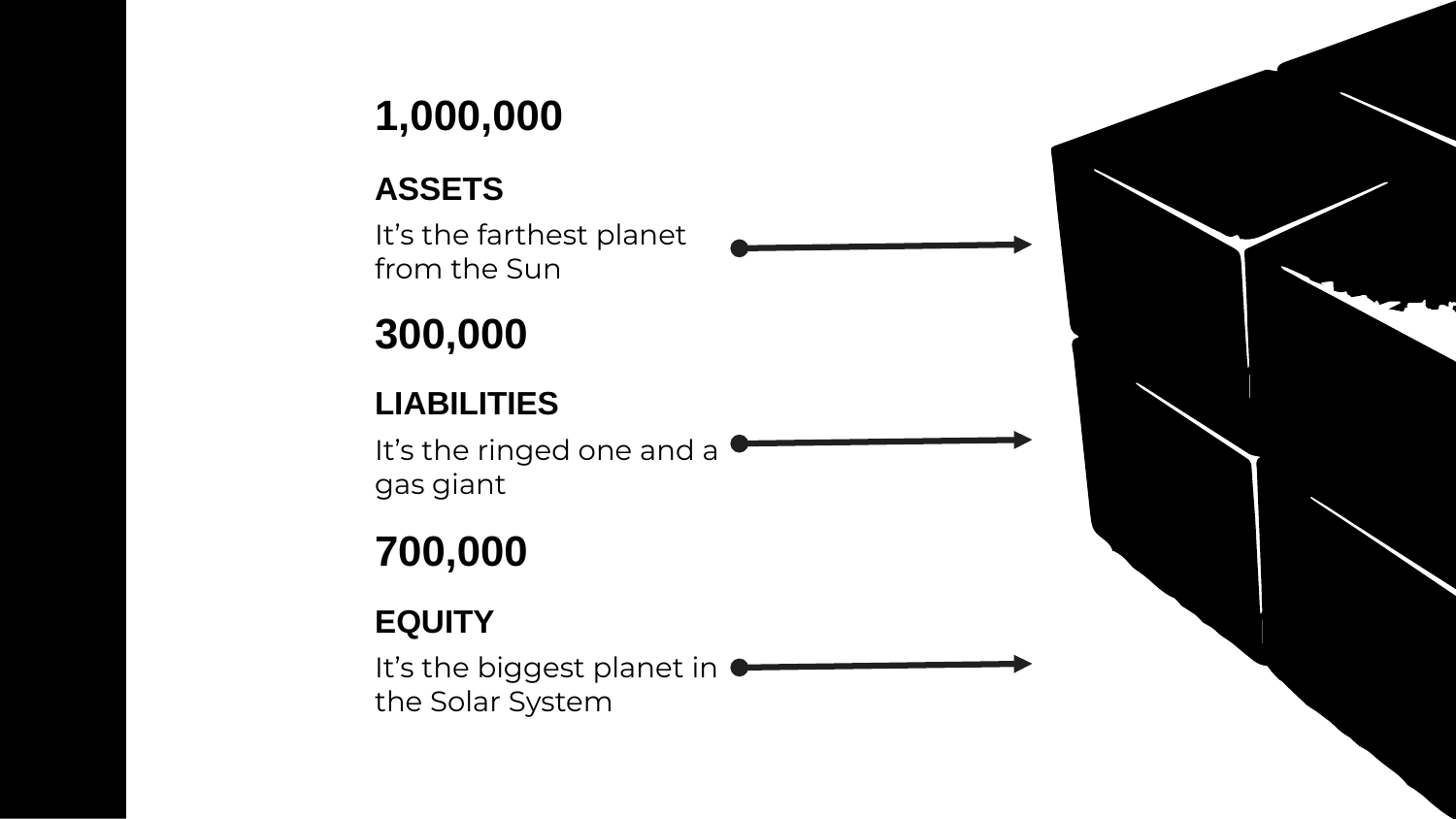

1,000,000
ASSETS
It’s the farthest planet from the Sun
300,000
LIABILITIES
It’s the ringed one and a gas giant
700,000
EQUITY
It’s the biggest planet in the Solar System